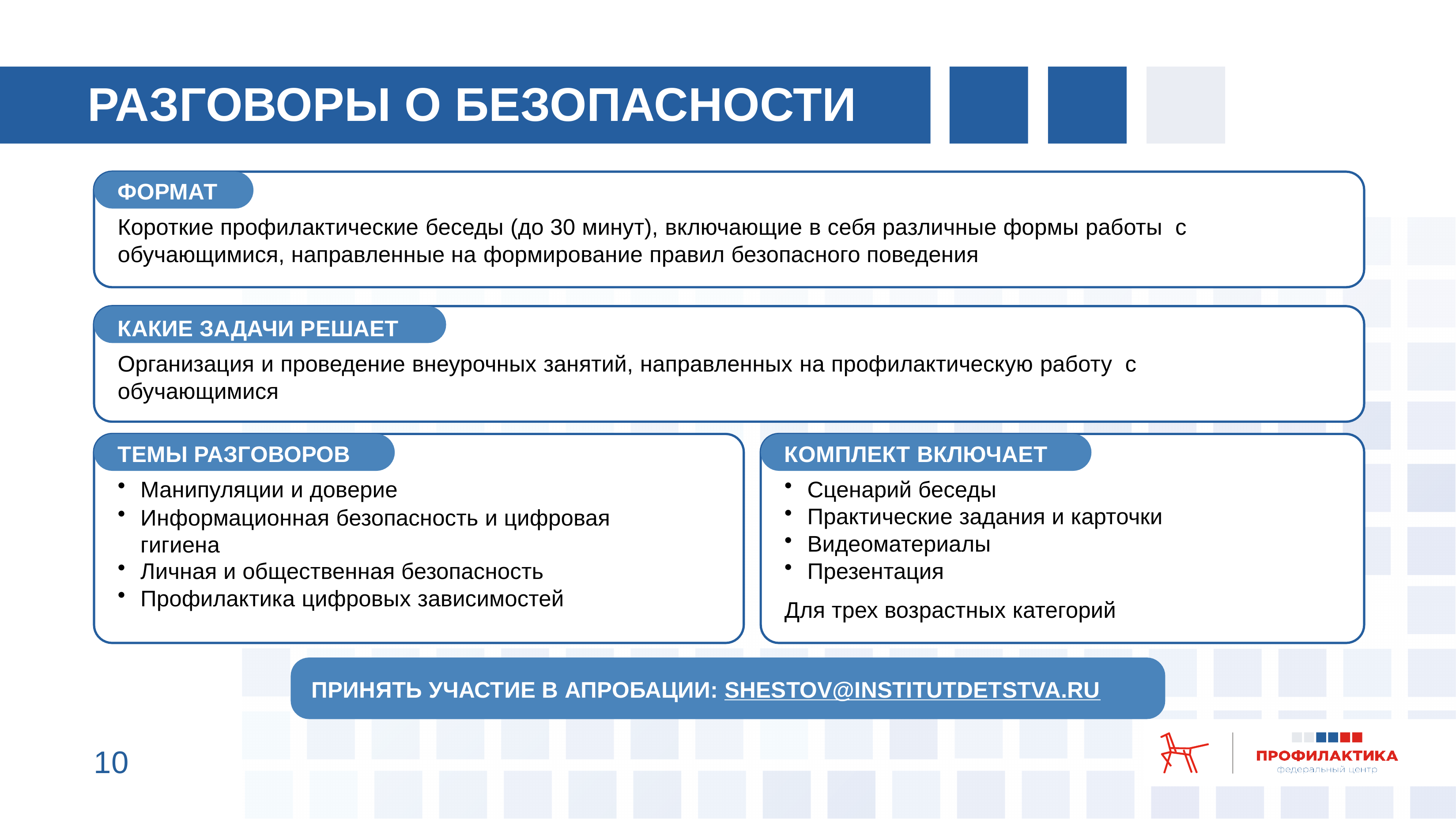

# РАЗГОВОРЫ О БЕЗОПАСНОСТИ
ФОРМАТ
Короткие профилактические беседы (до 30 минут), включающие в себя различные формы работы  с обучающимися, направленные на формирование правил безопасного поведения

КАКИЕ ЗАДАЧИ РЕШАЕТ
Организация и проведение внеурочных занятий, направленных на профилактическую работу  с обучающимися

ТЕМЫ РАЗГОВОРОВ
Манипуляции и доверие
Информационная безопасность и цифровая  гигиена
Личная и общественная безопасность
Профилактика цифровых зависимостей
КОМПЛЕКТ ВКЛЮЧАЕТ
Сценарий беседы
Практические задания и карточки
Видеоматериалы
Презентация
Для трех возрастных категорий

ПРИНЯТЬ УЧАСТИЕ В АПРОБАЦИИ: SHESTOV@INSTITUTDETSTVA.RU
10